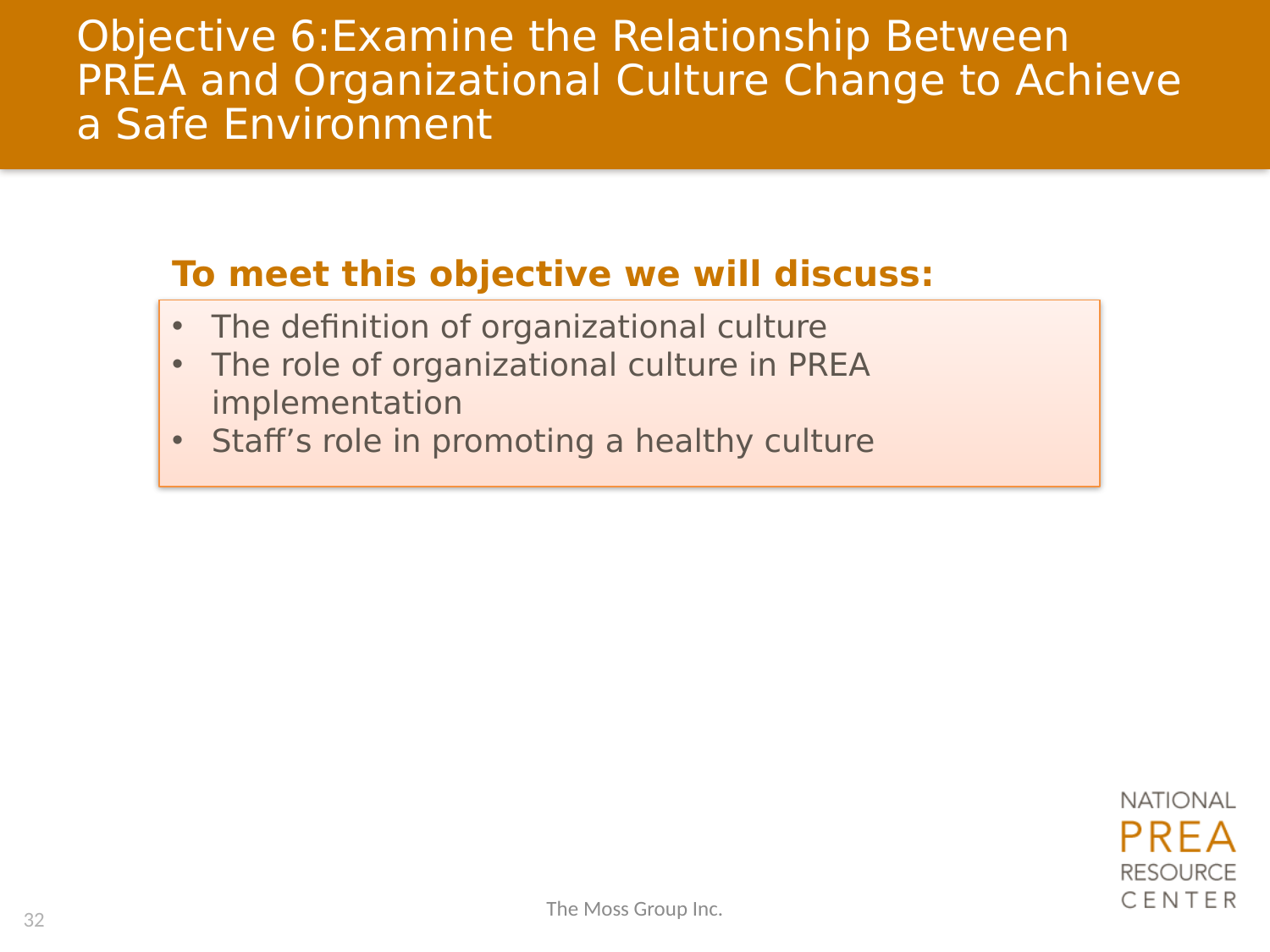

# Objective 6:Examine the Relationship Between PREA and Organizational Culture Change to Achieve a Safe Environment
To meet this objective we will discuss:
The definition of organizational culture
The role of organizational culture in PREA implementation
Staff’s role in promoting a healthy culture

The Moss Group Inc.
32